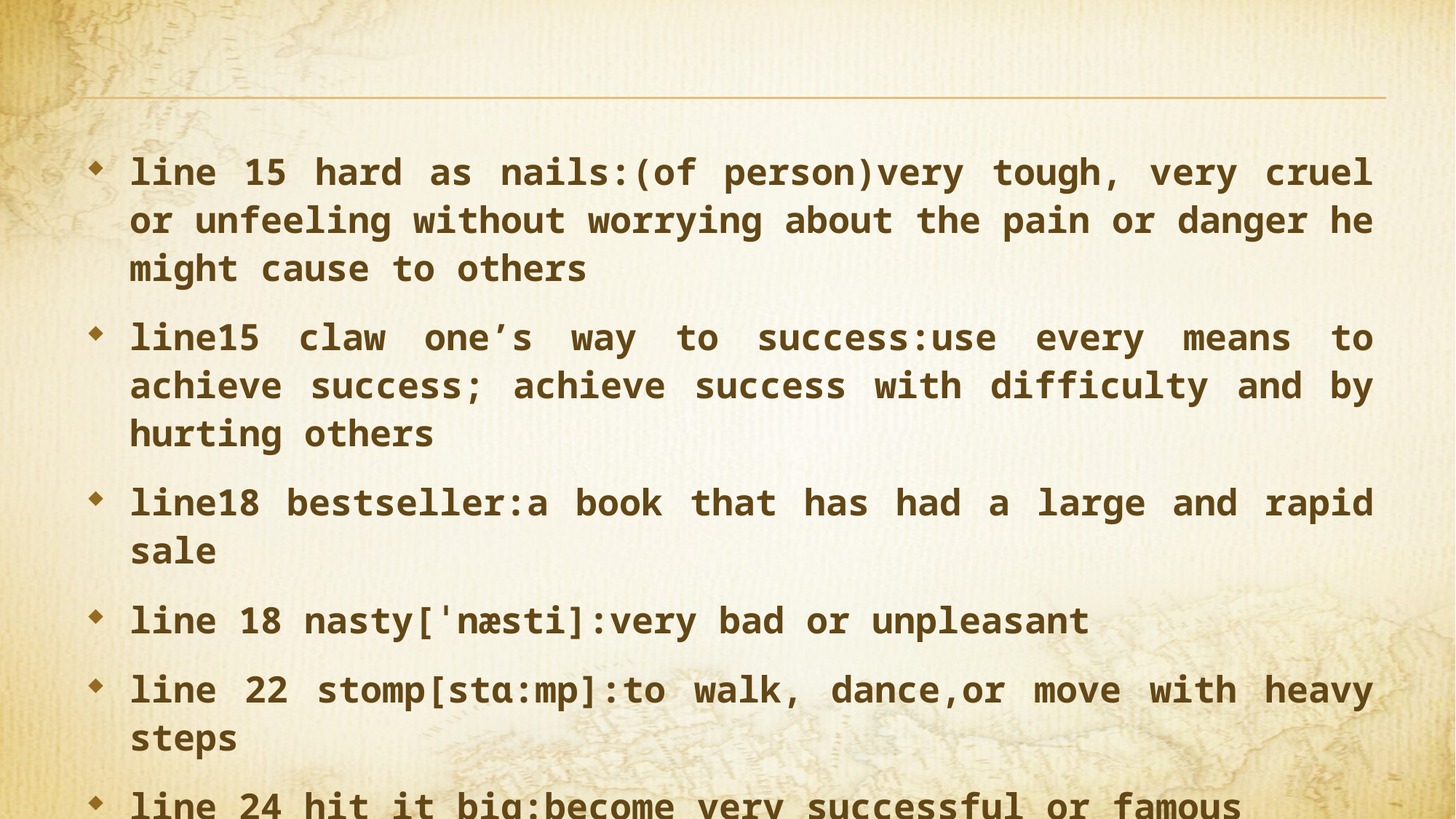

#
line 15 hard as nails:(of person)very tough, very cruel or unfeeling without worrying about the pain or danger he might cause to others
line15 claw one’s way to success:use every means to achieve success; achieve success with difficulty and by hurting others
line18 bestseller:a book that has had a large and rapid sale
line 18 nasty[ˈnæsti]:very bad or unpleasant
line 22 stomp[stɑ:mp]:to walk, dance,or move with heavy steps
line 24 hit it big:become very successful or famous